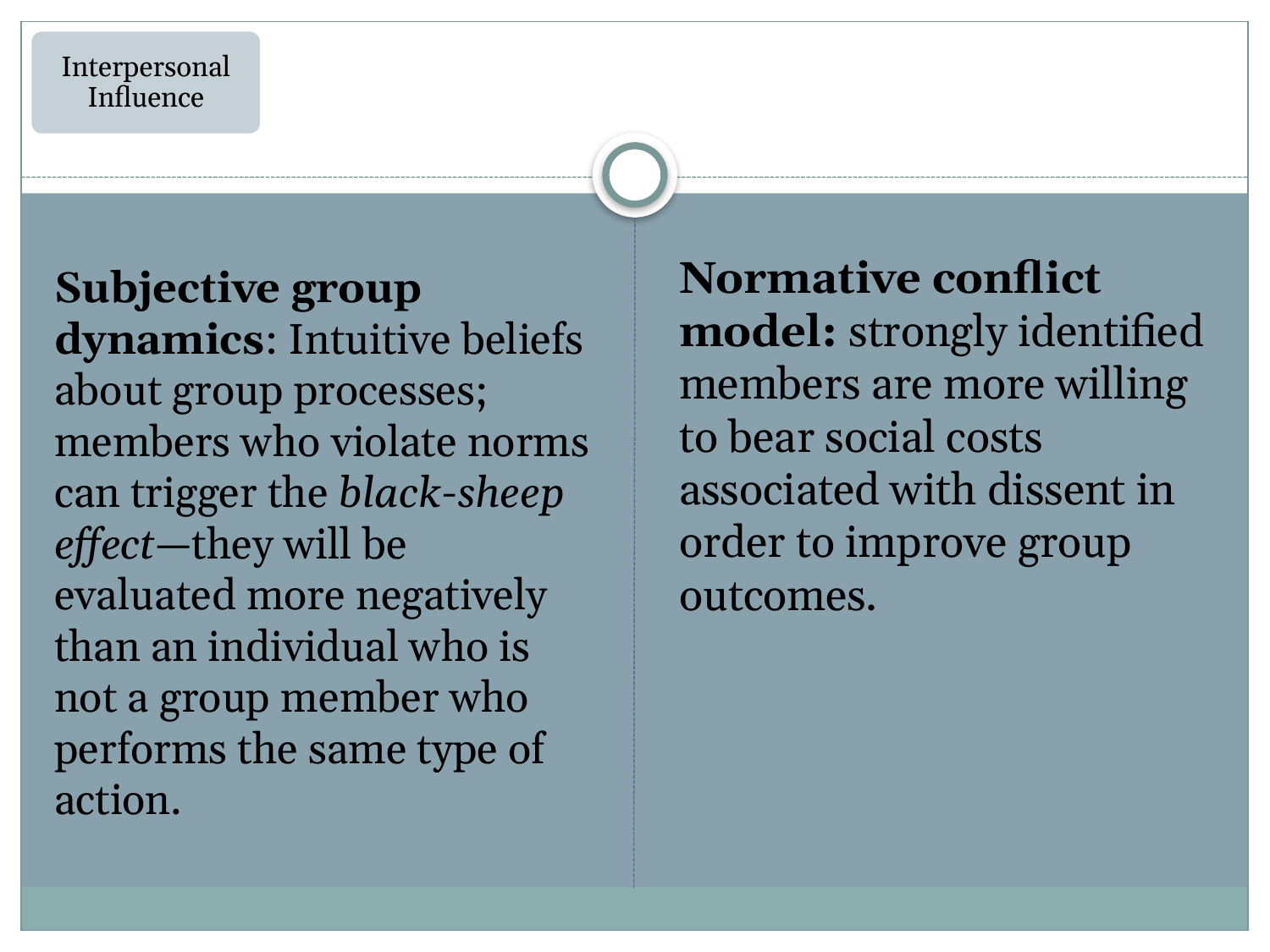

Interpersonal Influence
Normative conflict model: strongly identified members are more willing to bear social costs associated with dissent in order to improve group outcomes.

Subjective group dynamics: Intuitive beliefs about group processes; members who violate norms can trigger the black-sheep effect—they will be evaluated more negatively than an individual who is not a group member who performs the same type of action.